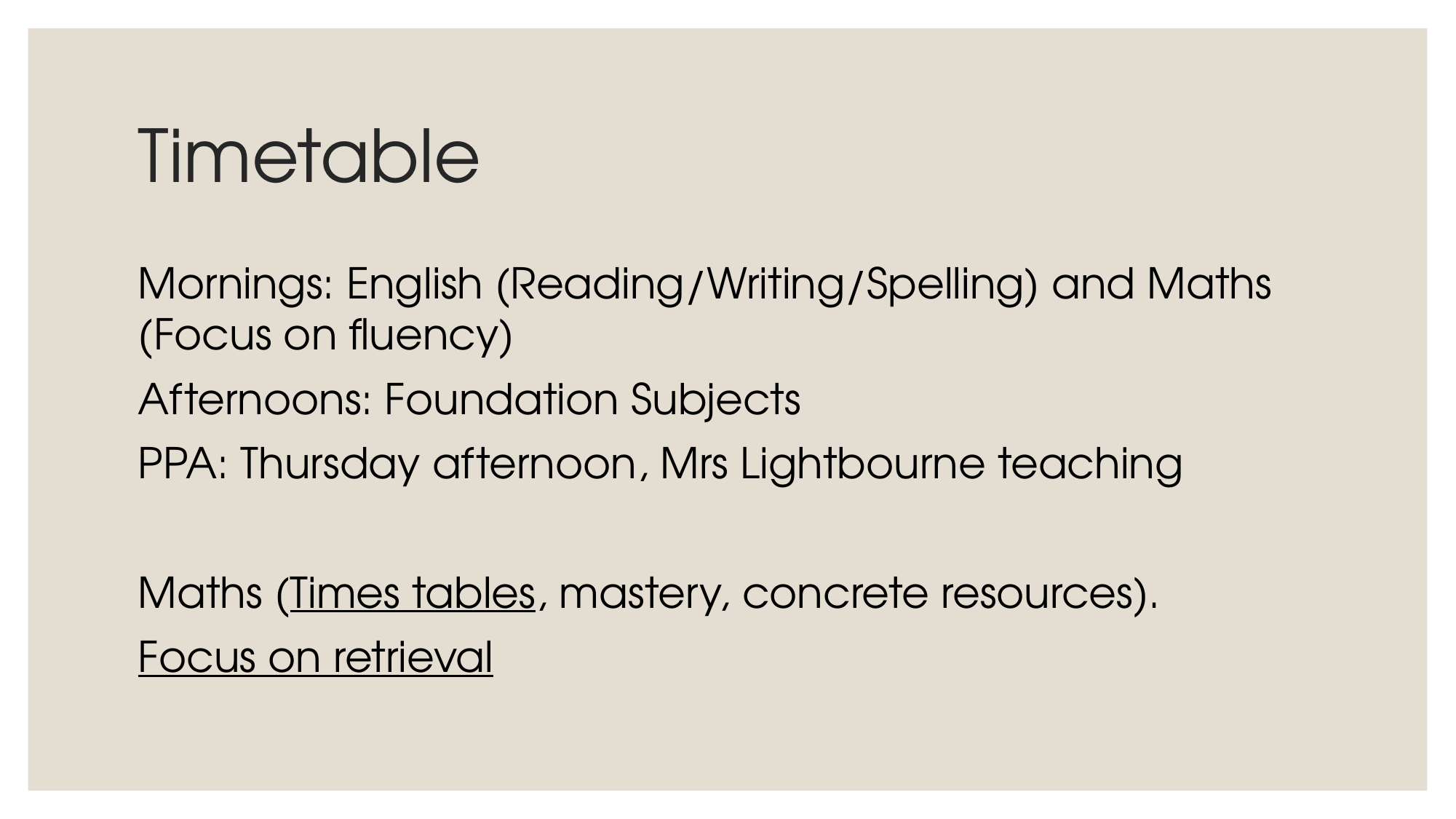

# Timetable
Mornings: English (Reading/Writing/Spelling) and Maths (Focus on fluency)
Afternoons: Foundation Subjects
PPA: Thursday afternoon, Mrs Lightbourne teaching

Maths (Times tables, mastery, concrete resources).
Focus on retrieval